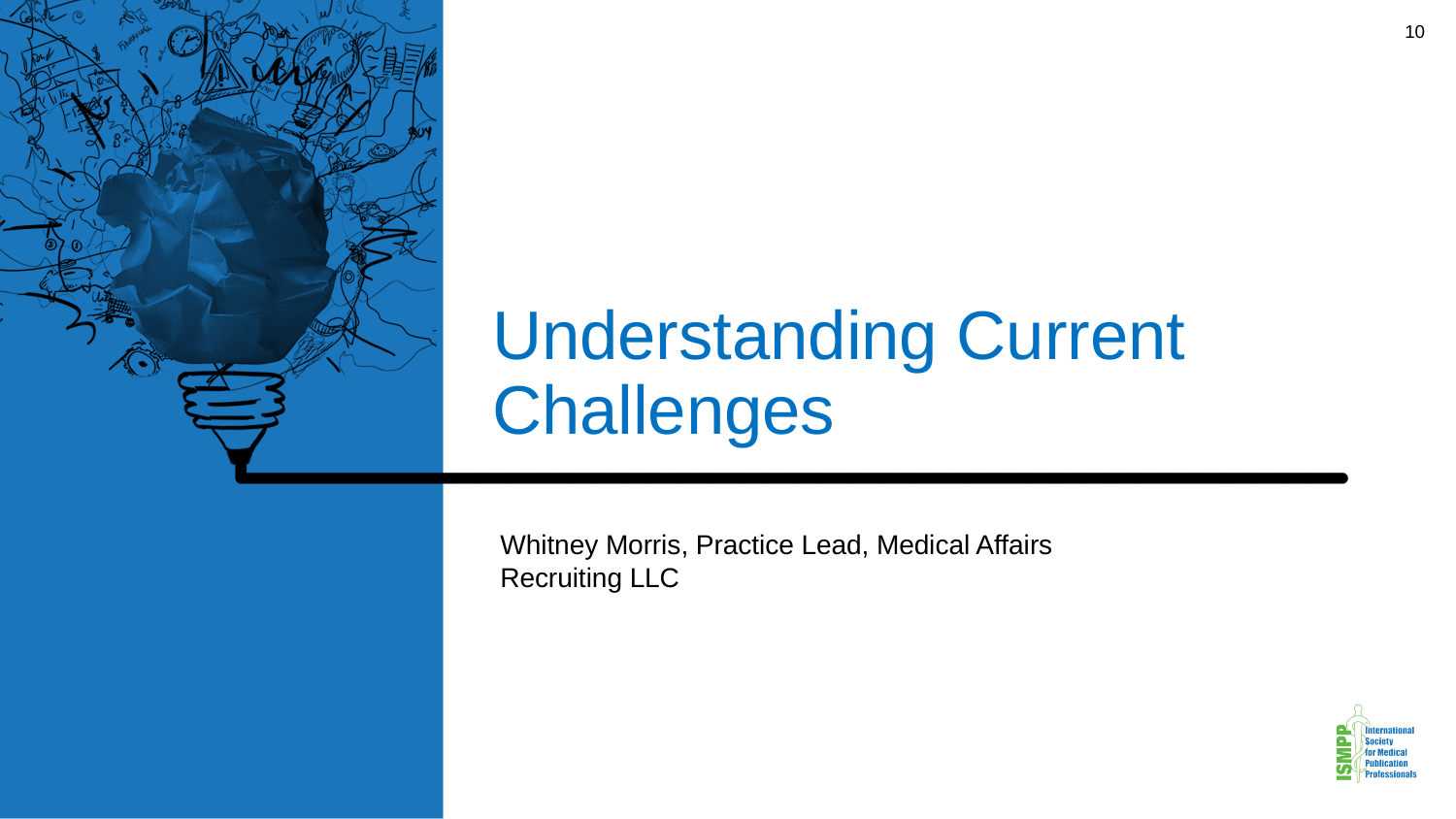

10
# Understanding Current Challenges
Whitney Morris, Practice Lead, Medical Affairs Recruiting LLC